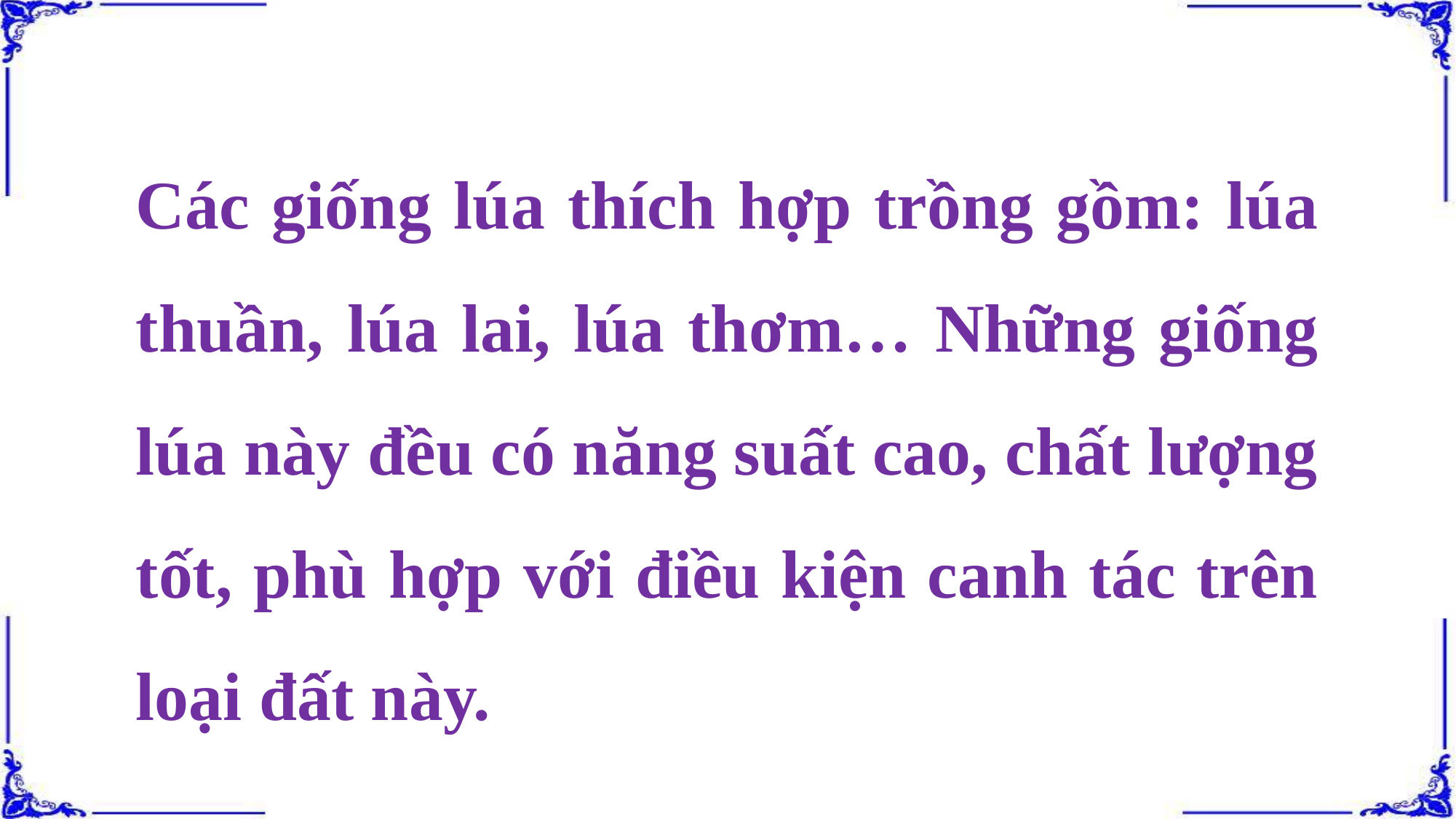

Các giống lúa thích hợp trồng gồm: lúa thuần, lúa lai, lúa thơm… Những giống lúa này đều có năng suất cao, chất lượng tốt, phù hợp với điều kiện canh tác trên loại đất này.